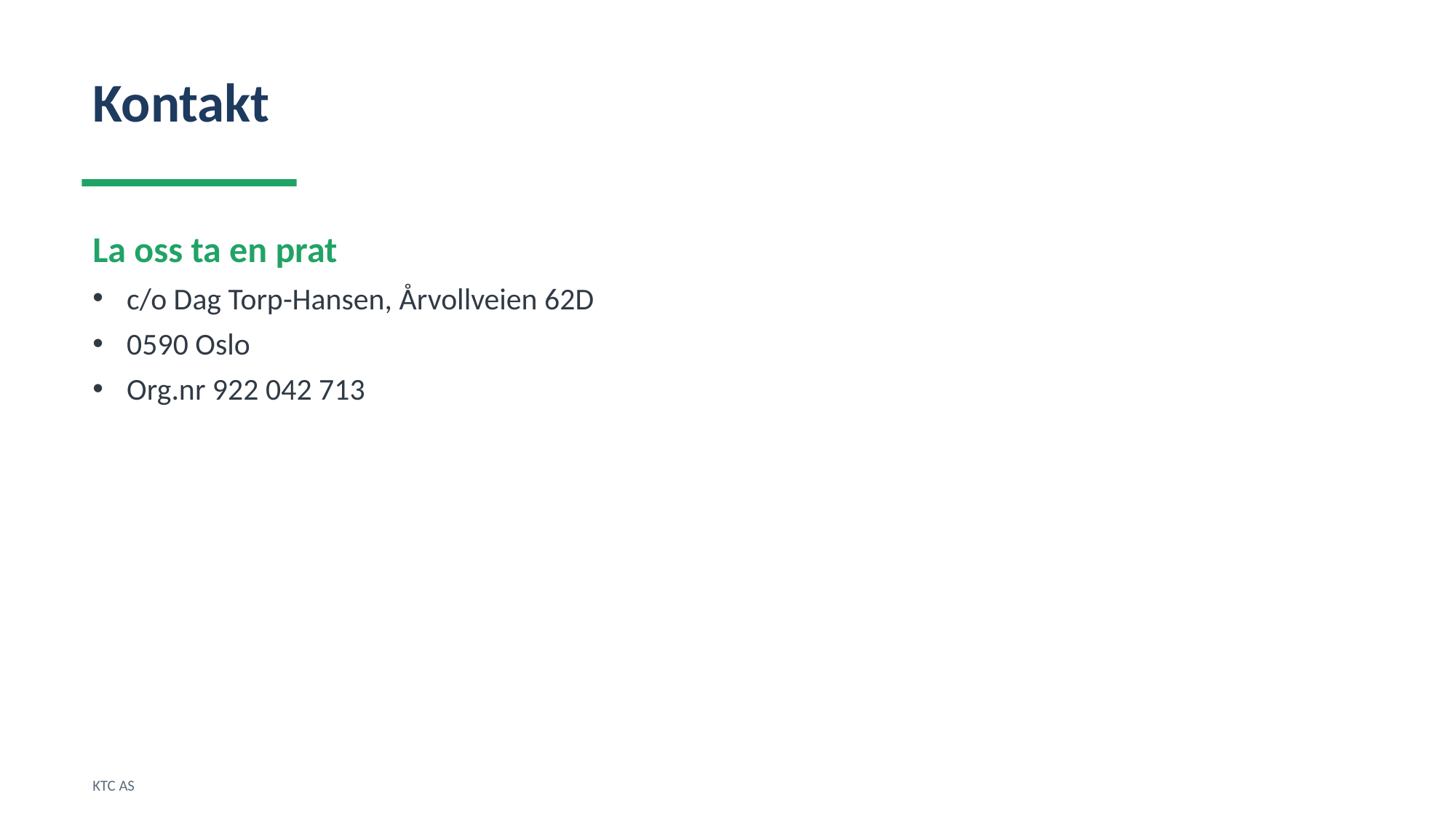

Kontakt

La oss ta en prat
c/o Dag Torp-Hansen, Årvollveien 62D
0590 Oslo
Org.nr 922 042 713
KTC AS